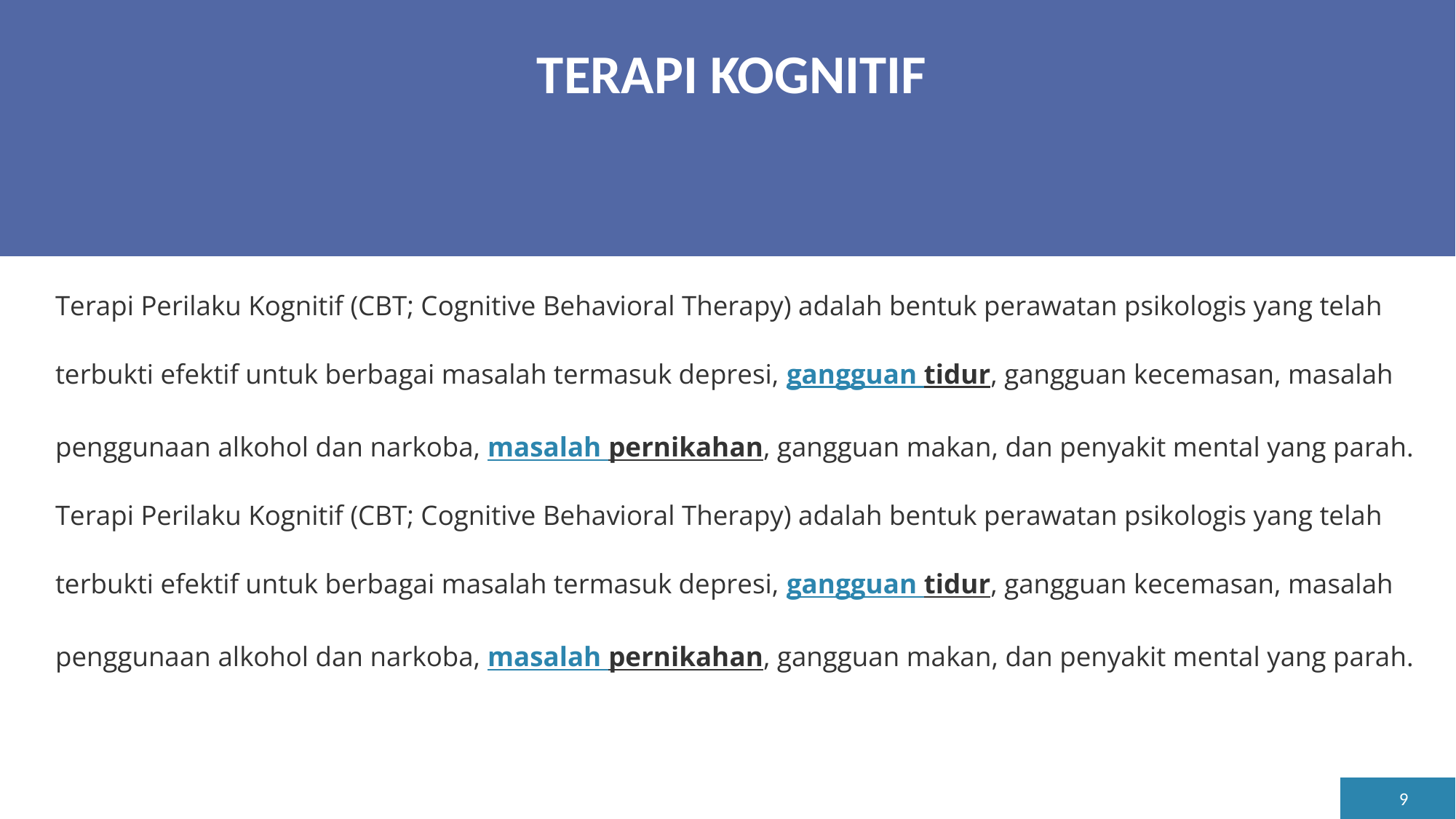

# TERAPI KOGNITIF
Terapi Perilaku Kognitif (CBT; Cognitive Behavioral Therapy) adalah bentuk perawatan psikologis yang telah terbukti efektif untuk berbagai masalah termasuk depresi, gangguan tidur, gangguan kecemasan, masalah penggunaan alkohol dan narkoba, masalah pernikahan, gangguan makan, dan penyakit mental yang parah. Terapi Perilaku Kognitif (CBT; Cognitive Behavioral Therapy) adalah bentuk perawatan psikologis yang telah terbukti efektif untuk berbagai masalah termasuk depresi, gangguan tidur, gangguan kecemasan, masalah penggunaan alkohol dan narkoba, masalah pernikahan, gangguan makan, dan penyakit mental yang parah.
9